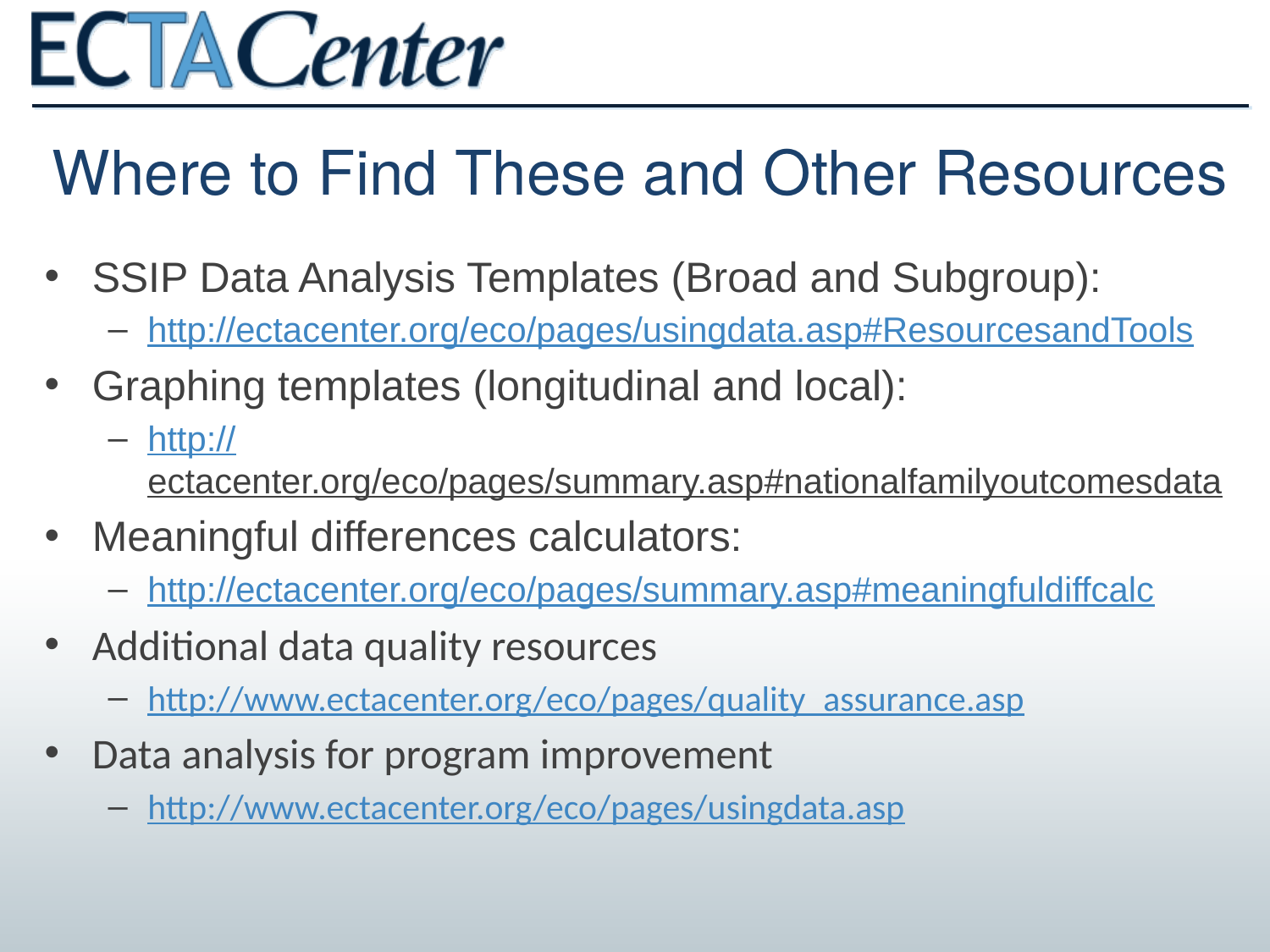

# Where to Find These and Other Resources
SSIP Data Analysis Templates (Broad and Subgroup):
http://ectacenter.org/eco/pages/usingdata.asp#ResourcesandTools
Graphing templates (longitudinal and local):
http://ectacenter.org/eco/pages/summary.asp#nationalfamilyoutcomesdata
Meaningful differences calculators:
http://ectacenter.org/eco/pages/summary.asp#meaningfuldiffcalc
Additional data quality resources
http://www.ectacenter.org/eco/pages/quality_assurance.asp
Data analysis for program improvement
http://www.ectacenter.org/eco/pages/usingdata.asp